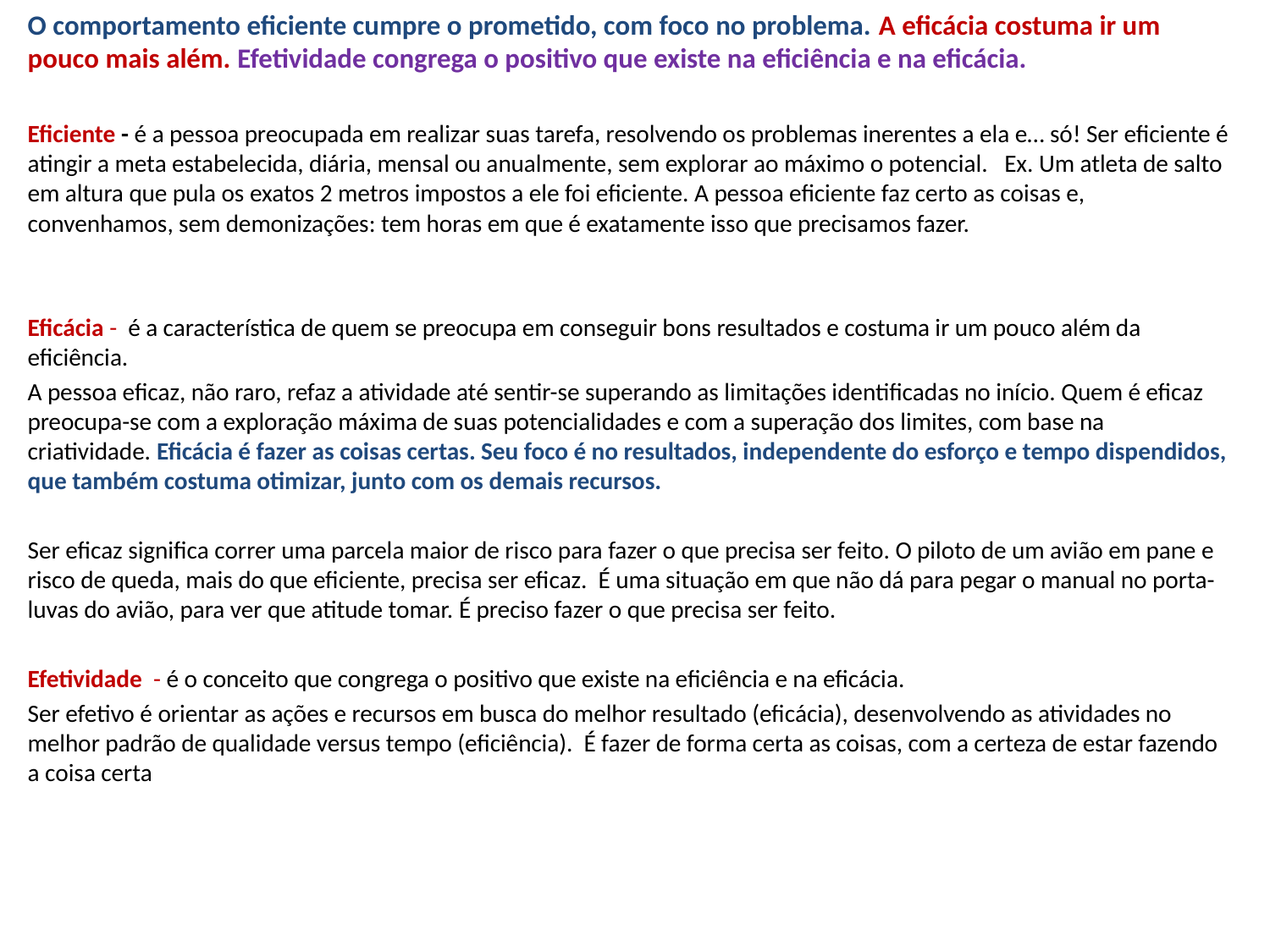

O comportamento eficiente cumpre o prometido, com foco no problema. A eficácia costuma ir um pouco mais além. Efetividade congrega o positivo que existe na eficiência e na eficácia.

Eficiente - é a pessoa preocupada em realizar suas tarefa, resolvendo os problemas inerentes a ela e… só! Ser eficiente é atingir a meta estabelecida, diária, mensal ou anualmente, sem explorar ao máximo o potencial.   Ex. Um atleta de salto em altura que pula os exatos 2 metros impostos a ele foi eficiente. A pessoa eficiente faz certo as coisas e, convenhamos, sem demonizações: tem horas em que é exatamente isso que precisamos fazer.

Eficácia -  é a característica de quem se preocupa em conseguir bons resultados e costuma ir um pouco além da eficiência.
A pessoa eficaz, não raro, refaz a atividade até sentir-se superando as limitações identificadas no início. Quem é eficaz preocupa-se com a exploração máxima de suas potencialidades e com a superação dos limites, com base na criatividade. Eficácia é fazer as coisas certas. Seu foco é no resultados, independente do esforço e tempo dispendidos, que também costuma otimizar, junto com os demais recursos.

Ser eficaz significa correr uma parcela maior de risco para fazer o que precisa ser feito. O piloto de um avião em pane e risco de queda, mais do que eficiente, precisa ser eficaz.  É uma situação em que não dá para pegar o manual no porta-luvas do avião, para ver que atitude tomar. É preciso fazer o que precisa ser feito.

Efetividade  - é o conceito que congrega o positivo que existe na eficiência e na eficácia.
Ser efetivo é orientar as ações e recursos em busca do melhor resultado (eficácia), desenvolvendo as atividades no melhor padrão de qualidade versus tempo (eficiência).  É fazer de forma certa as coisas, com a certeza de estar fazendo a coisa certa